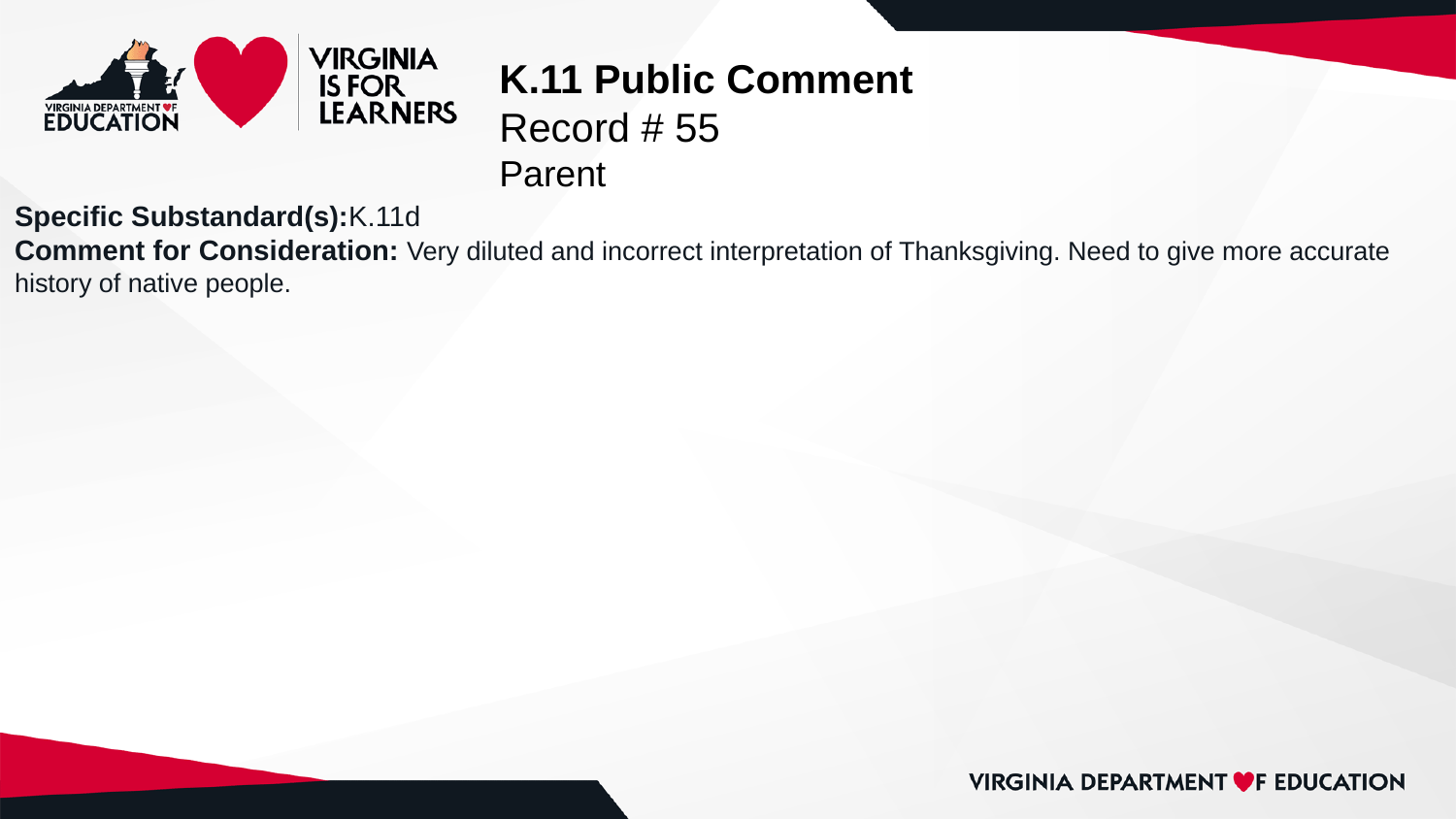

# K.11 Public Comment
Record # 55
Parent

Specific Substandard(s):K.11d
Comment for Consideration: Very diluted and incorrect interpretation of Thanksgiving. Need to give more accurate history of native people.